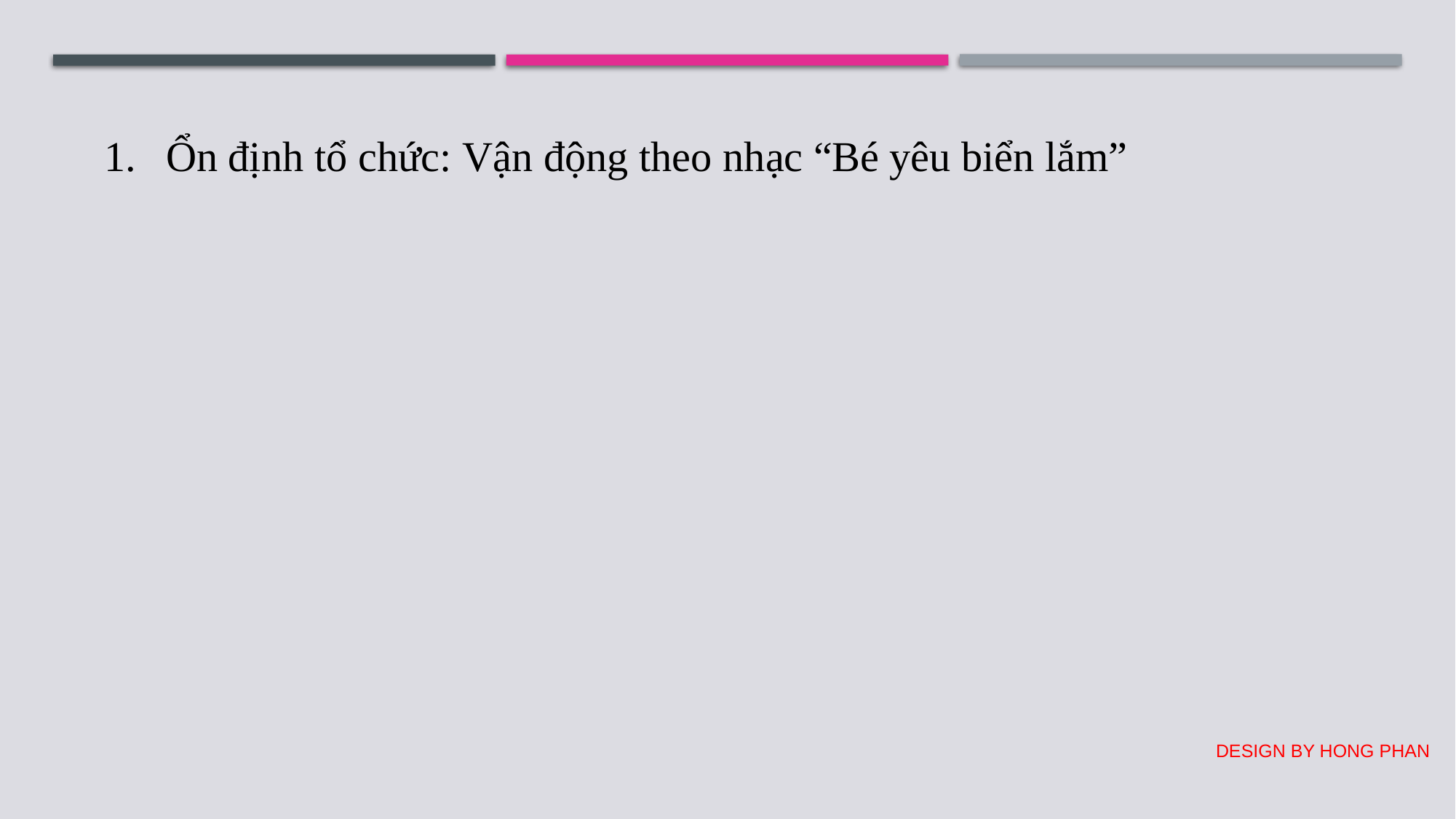

Ổn định tổ chức: Vận động theo nhạc “Bé yêu biển lắm”